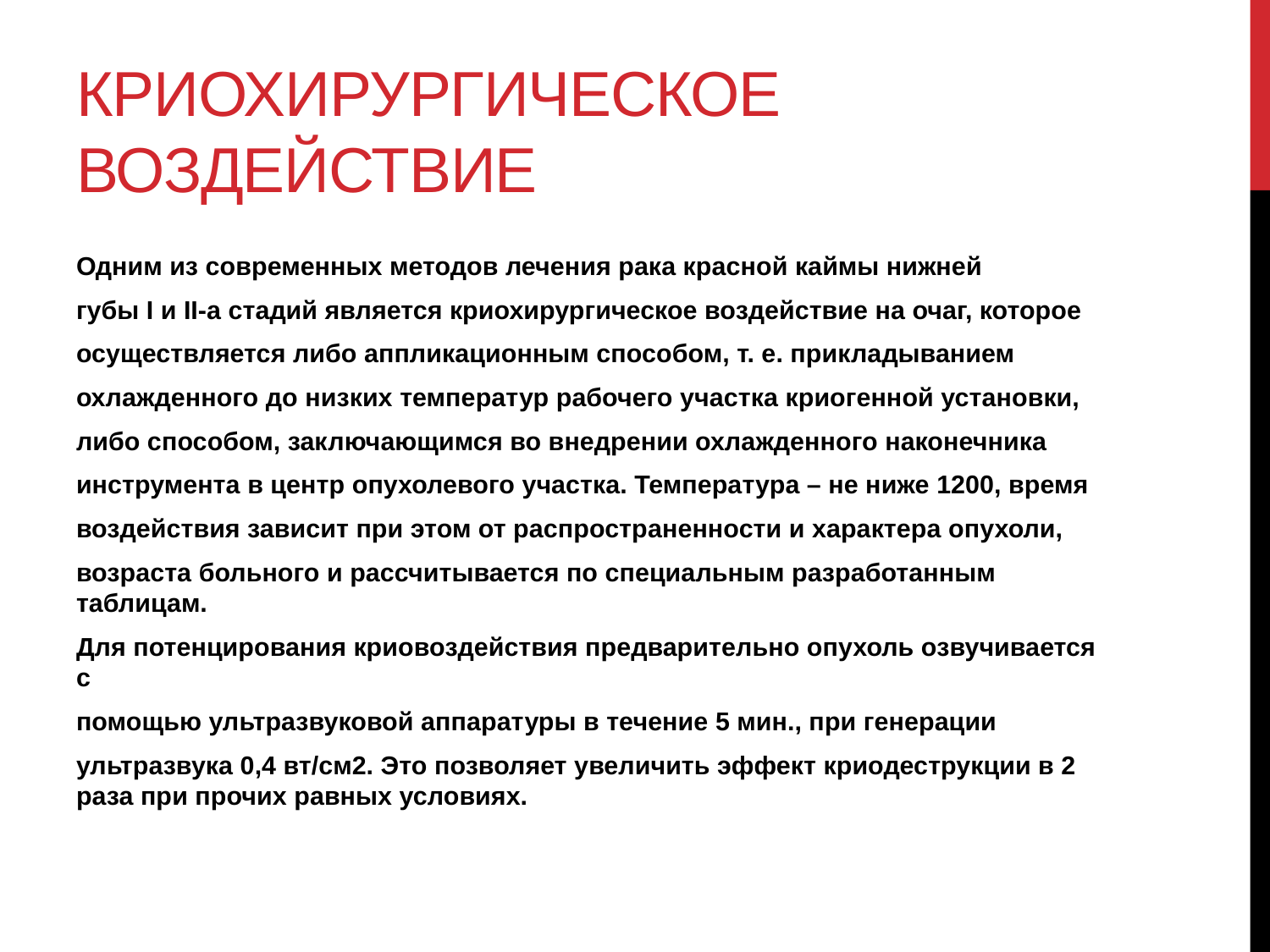

# Криохирургическое воздействие
Одним из современных методов лечения рака красной каймы нижней
губы I и II-а стадий является криохирургическое воздействие на очаг, которое
осуществляется либо аппликационным способом, т. е. прикладыванием
охлажденного до низких температур рабочего участка криогенной установки,
либо способом, заключающимся во внедрении охлажденного наконечника
инструмента в центр опухолевого участка. Температура – не ниже 1200, время
воздействия зависит при этом от распространенности и характера опухоли,
возраста больного и рассчитывается по специальным разработанным таблицам.
Для потенцирования криовоздействия предварительно опухоль озвучивается с
помощью ультразвуковой аппаратуры в течение 5 мин., при генерации
ультразвука 0,4 вт/см2. Это позволяет увеличить эффект криодеструкции в 2 раза при прочих равных условиях.